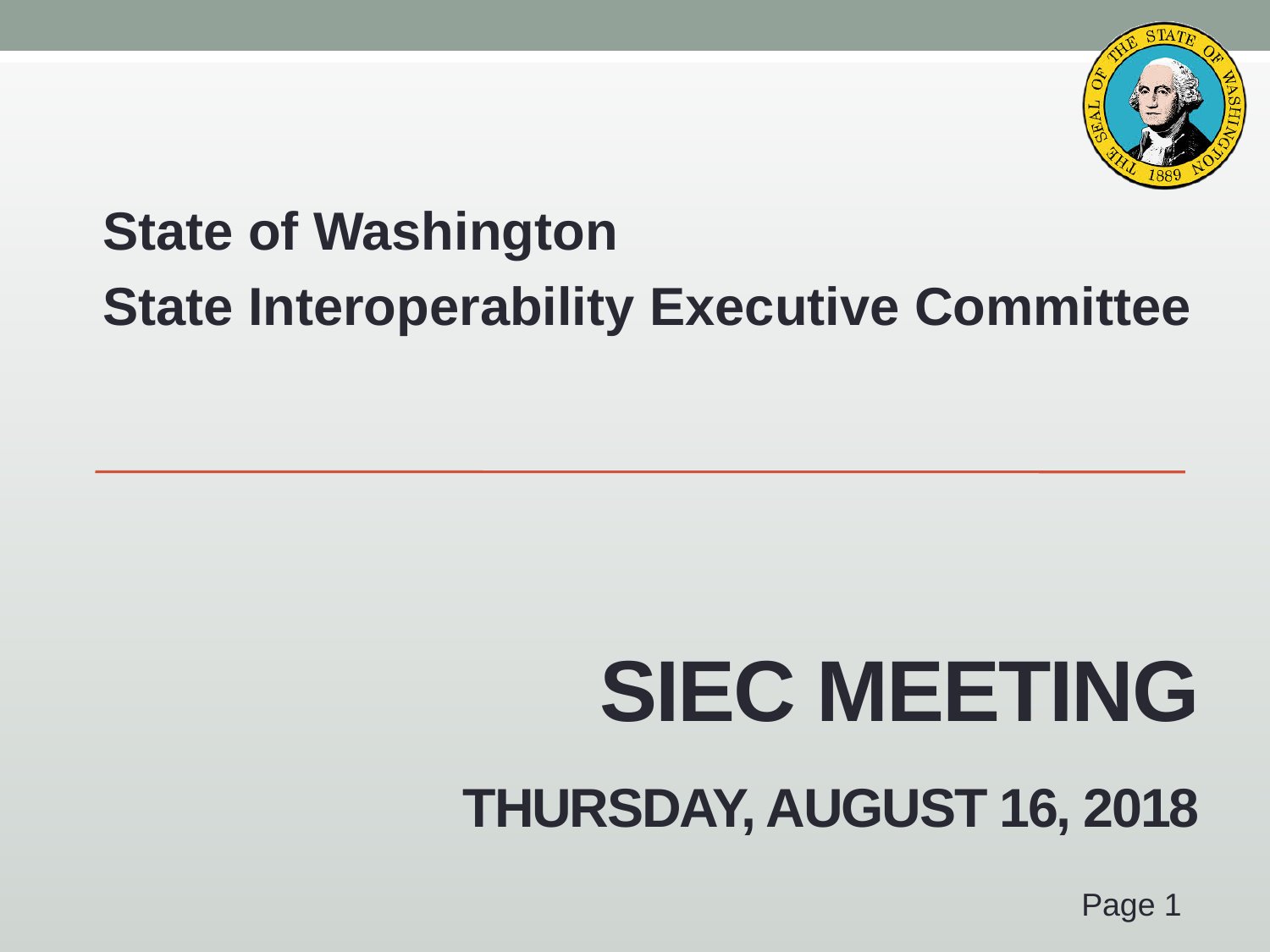

State of Washington
State Interoperability Executive Committee

# SIEC Meeting Thursday, August 16, 2018